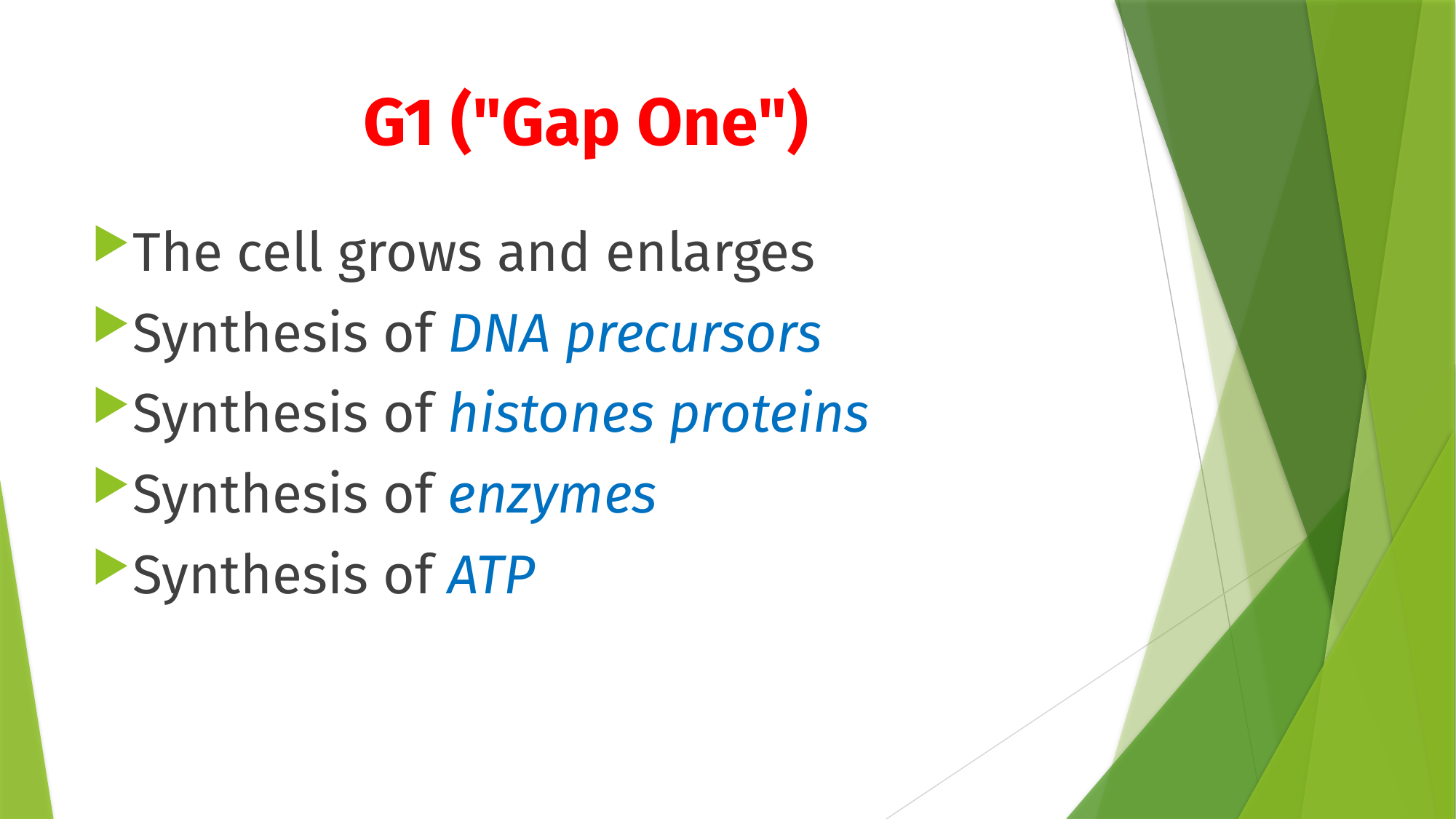

# G1 ("Gap One")
The cell grows and enlarges
Synthesis of DNA precursors
Synthesis of histones proteins
Synthesis of enzymes
Synthesis of ATP